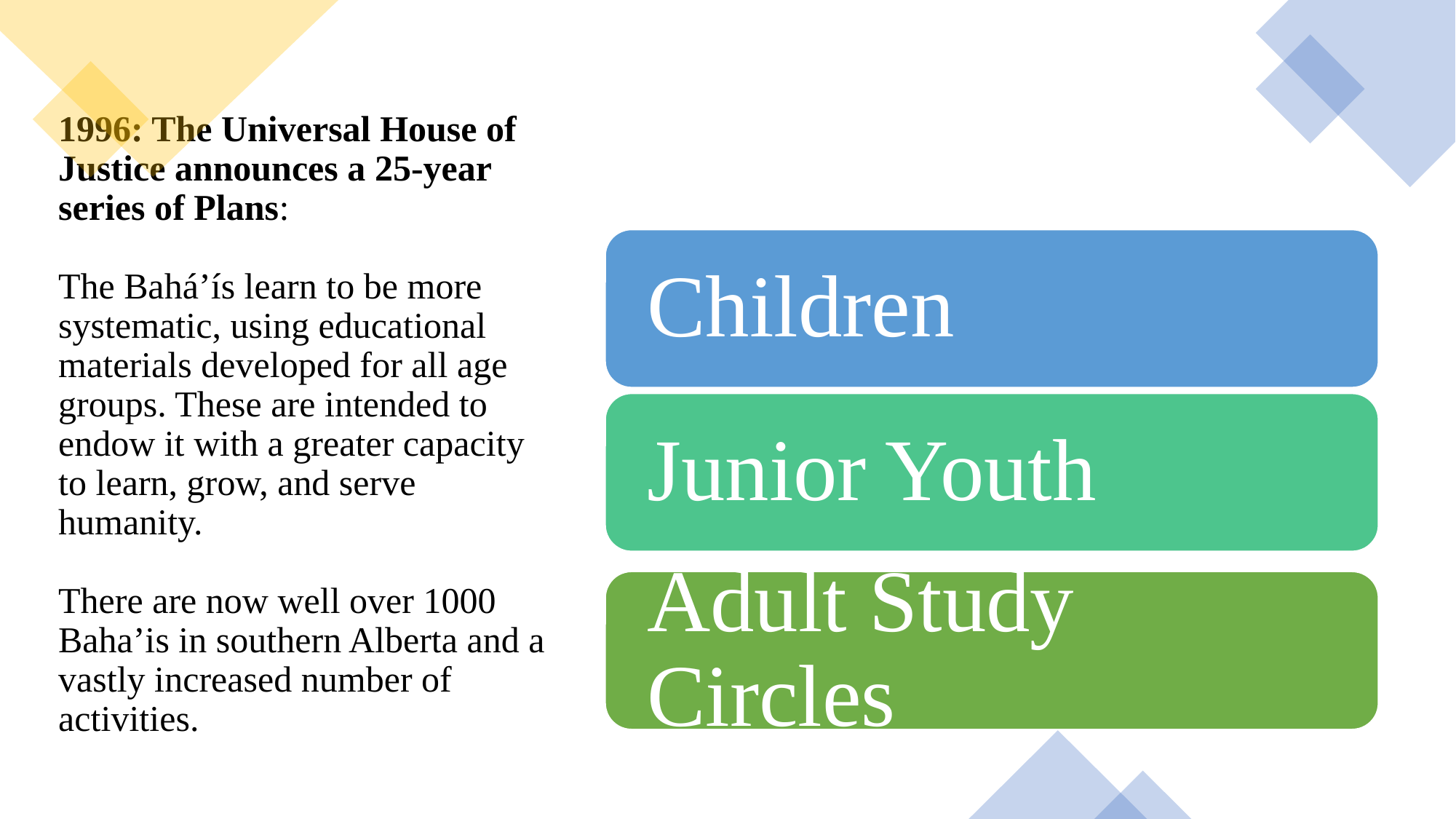

# 1996: The Universal House of Justice announces a 25-year series of Plans: The Bahá’ís learn to be more systematic, using educational materials developed for all age groups. These are intended to endow it with a greater capacity to learn, grow, and serve humanity. There are now well over 1000 Baha’is in southern Alberta and a vastly increased number of activities.
Children
Junior Youth
Adult Study Circles